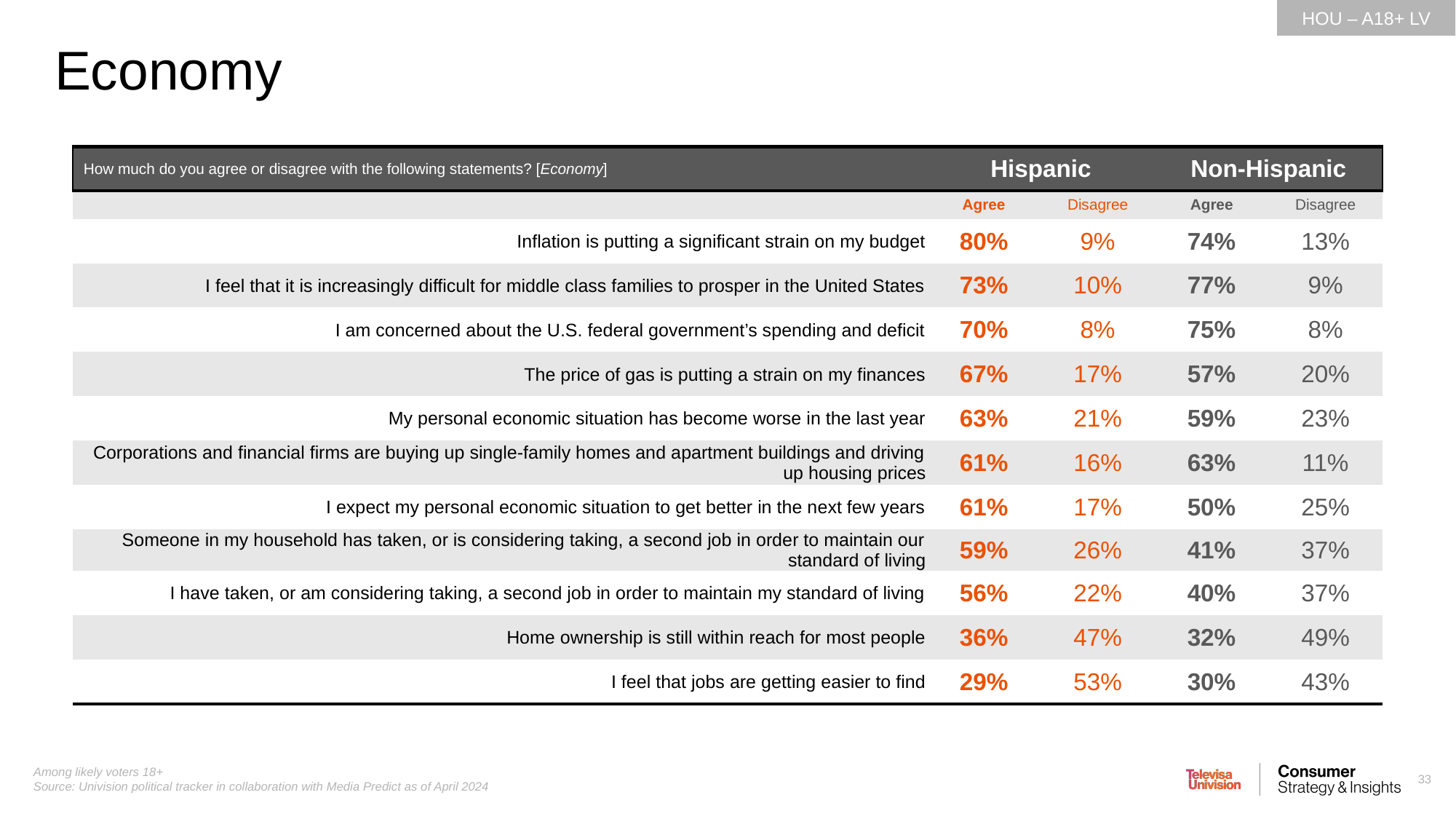

Economy
| How much do you agree or disagree with the following statements? [Economy] | Hispanic | Non-Hispanic | Non-Hispanic | Non-Hispanic |
| --- | --- | --- | --- | --- |
|  | Agree | Disagree | Agree | Disagree |
| Inflation is putting a significant strain on my budget | 80% | 9% | 74% | 13% |
| I feel that it is increasingly difficult for middle class families to prosper in the United States | 73% | 10% | 77% | 9% |
| I am concerned about the U.S. federal government’s spending and deficit | 70% | 8% | 75% | 8% |
| The price of gas is putting a strain on my finances | 67% | 17% | 57% | 20% |
| My personal economic situation has become worse in the last year | 63% | 21% | 59% | 23% |
| Corporations and financial firms are buying up single-family homes and apartment buildings and driving up housing prices | 61% | 16% | 63% | 11% |
| I expect my personal economic situation to get better in the next few years | 61% | 17% | 50% | 25% |
| Someone in my household has taken, or is considering taking, a second job in order to maintain our standard of living | 59% | 26% | 41% | 37% |
| I have taken, or am considering taking, a second job in order to maintain my standard of living | 56% | 22% | 40% | 37% |
| Home ownership is still within reach for most people | 36% | 47% | 32% | 49% |
| I feel that jobs are getting easier to find | 29% | 53% | 30% | 43% |